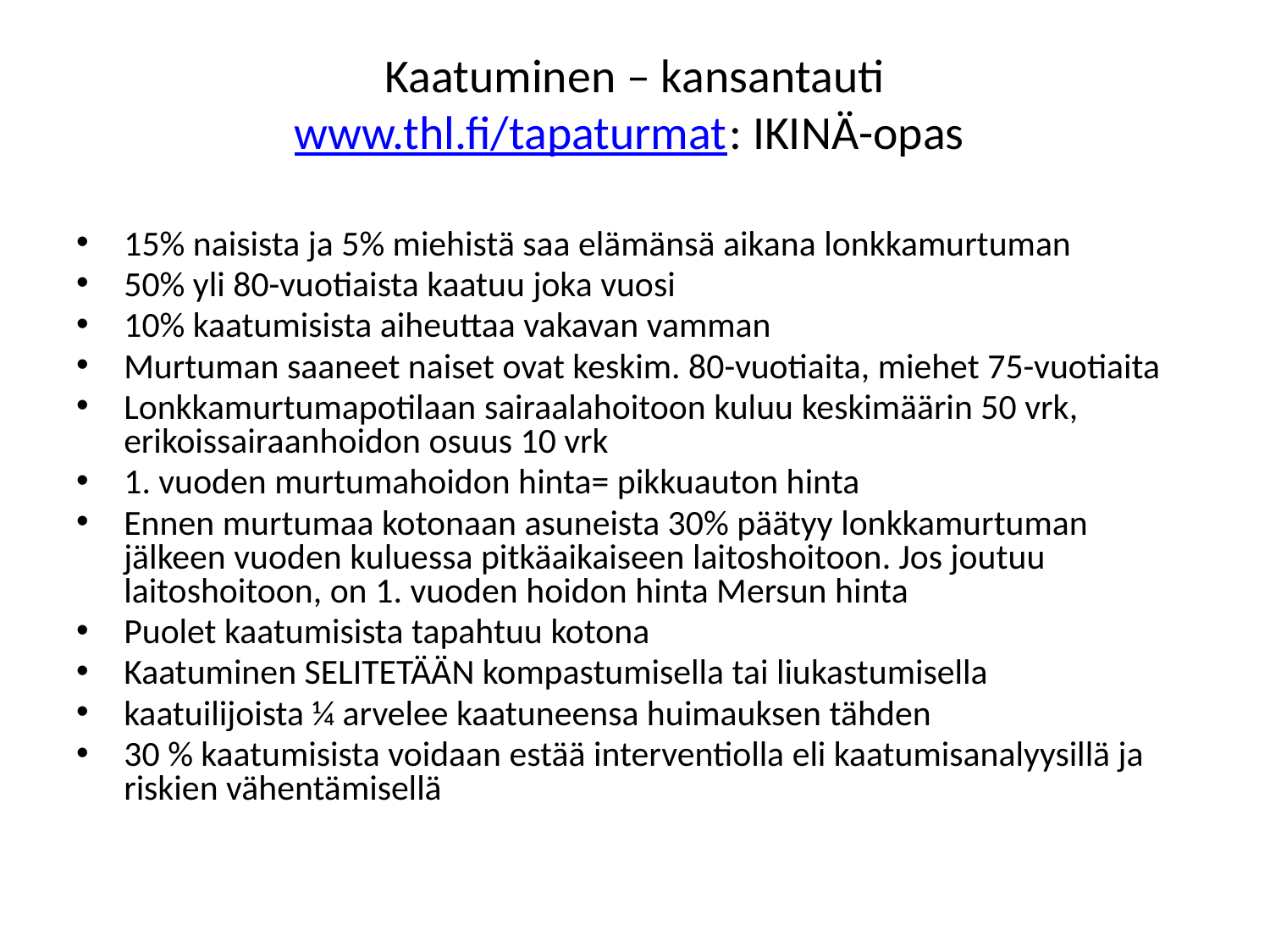

# Kaatuminen – kansantauti www.thl.fi/tapaturmat: IKINÄ-opas
15% naisista ja 5% miehistä saa elämänsä aikana lonkkamurtuman
50% yli 80-vuotiaista kaatuu joka vuosi
10% kaatumisista aiheuttaa vakavan vamman
Murtuman saaneet naiset ovat keskim. 80-vuotiaita, miehet 75-vuotiaita
Lonkkamurtumapotilaan sairaalahoitoon kuluu keskimäärin 50 vrk, erikoissairaanhoidon osuus 10 vrk
1. vuoden murtumahoidon hinta= pikkuauton hinta
Ennen murtumaa kotonaan asuneista 30% päätyy lonkkamurtuman jälkeen vuoden kuluessa pitkäaikaiseen laitoshoitoon. Jos joutuu laitoshoitoon, on 1. vuoden hoidon hinta Mersun hinta
Puolet kaatumisista tapahtuu kotona
Kaatuminen SELITETÄÄN kompastumisella tai liukastumisella
kaatuilijoista ¼ arvelee kaatuneensa huimauksen tähden
30 % kaatumisista voidaan estää interventiolla eli kaatumisanalyysillä ja riskien vähentämisellä